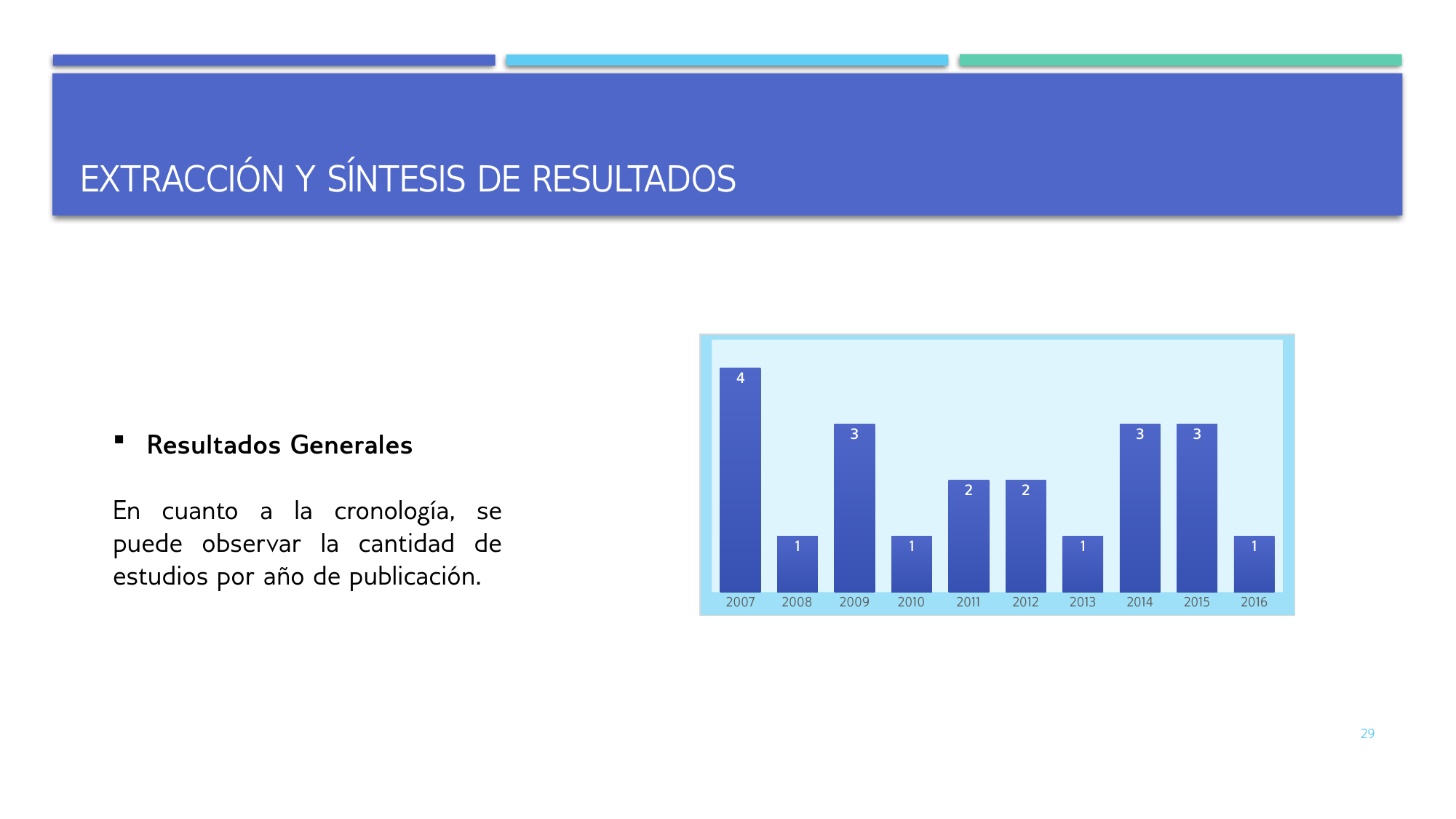

# Extracción y síntesis de resultados

### Chart

| Category |  |
|---|---|
| 2007 | 4.0 |
| 2008 | 1.0 |
| 2009 | 3.0 |
| 2010 | 1.0 |
| 2011 | 2.0 |
| 2012 | 2.0 |
| 2013 | 1.0 |
| 2014 | 3.0 |
| 2015 | 3.0 |
| 2016 | 1.0 |
Resultados Generales

En cuanto a la cronología, se puede observar la cantidad de estudios por año de publicación.

29